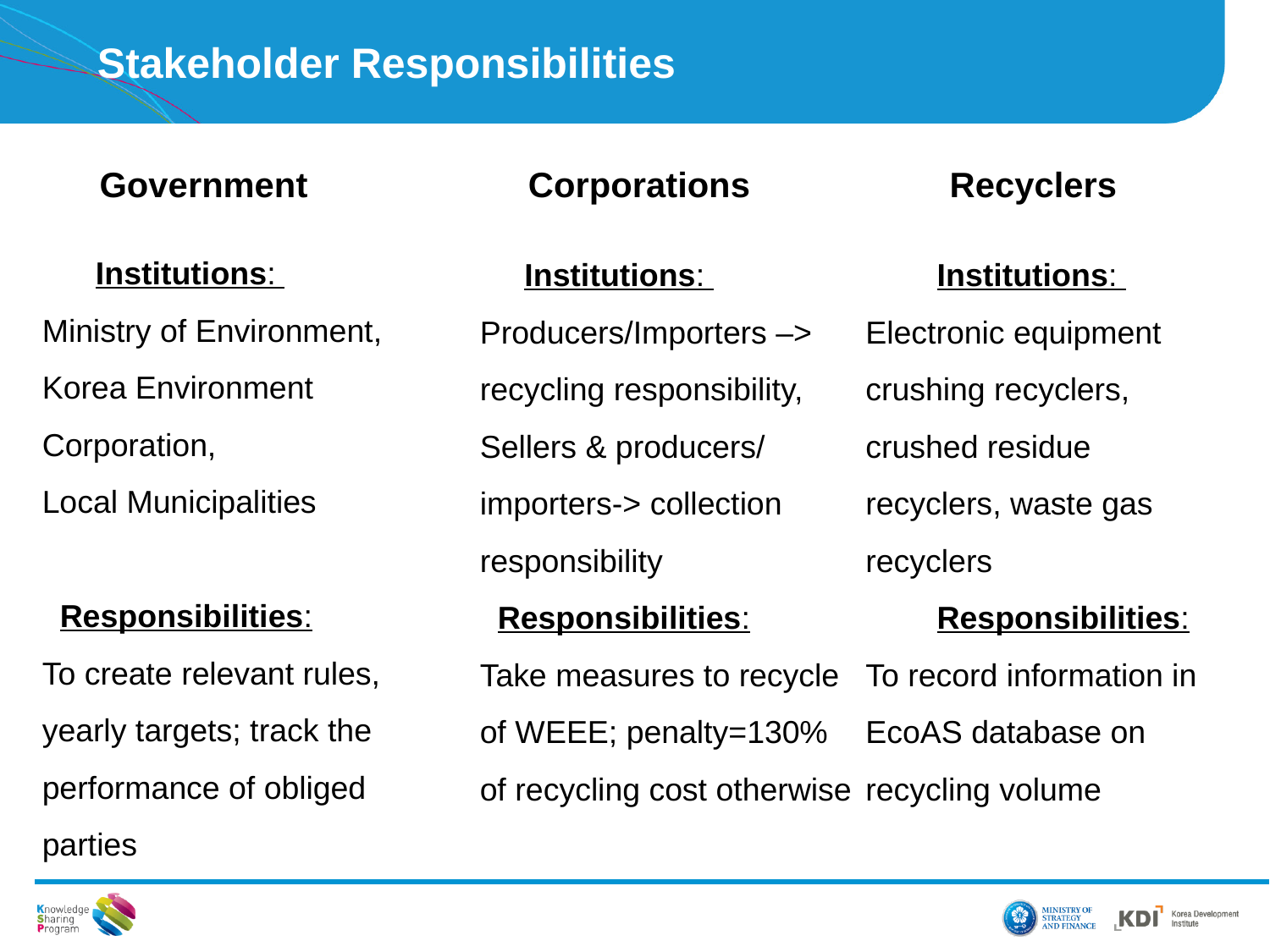

Stakeholder Responsibilities
Government
Corporations
Recyclers
      Institutions:
Ministry of Environment,
Korea Environment Corporation,
Local Municipalities

  Responsibilities:
To create relevant rules, yearly targets; track the performance of obliged parties
     Institutions:
Producers/Importers –> recycling responsibility, Sellers & producers/importers-> collection responsibility
  Responsibilities:
Take measures to recycle of WEEE; penalty=130% of recycling cost otherwise
        Institutions:
Electronic equipment crushing recyclers, crushed residue recyclers, waste gas recyclers
        Responsibilities:
To record information in EcoAS database on recycling volume